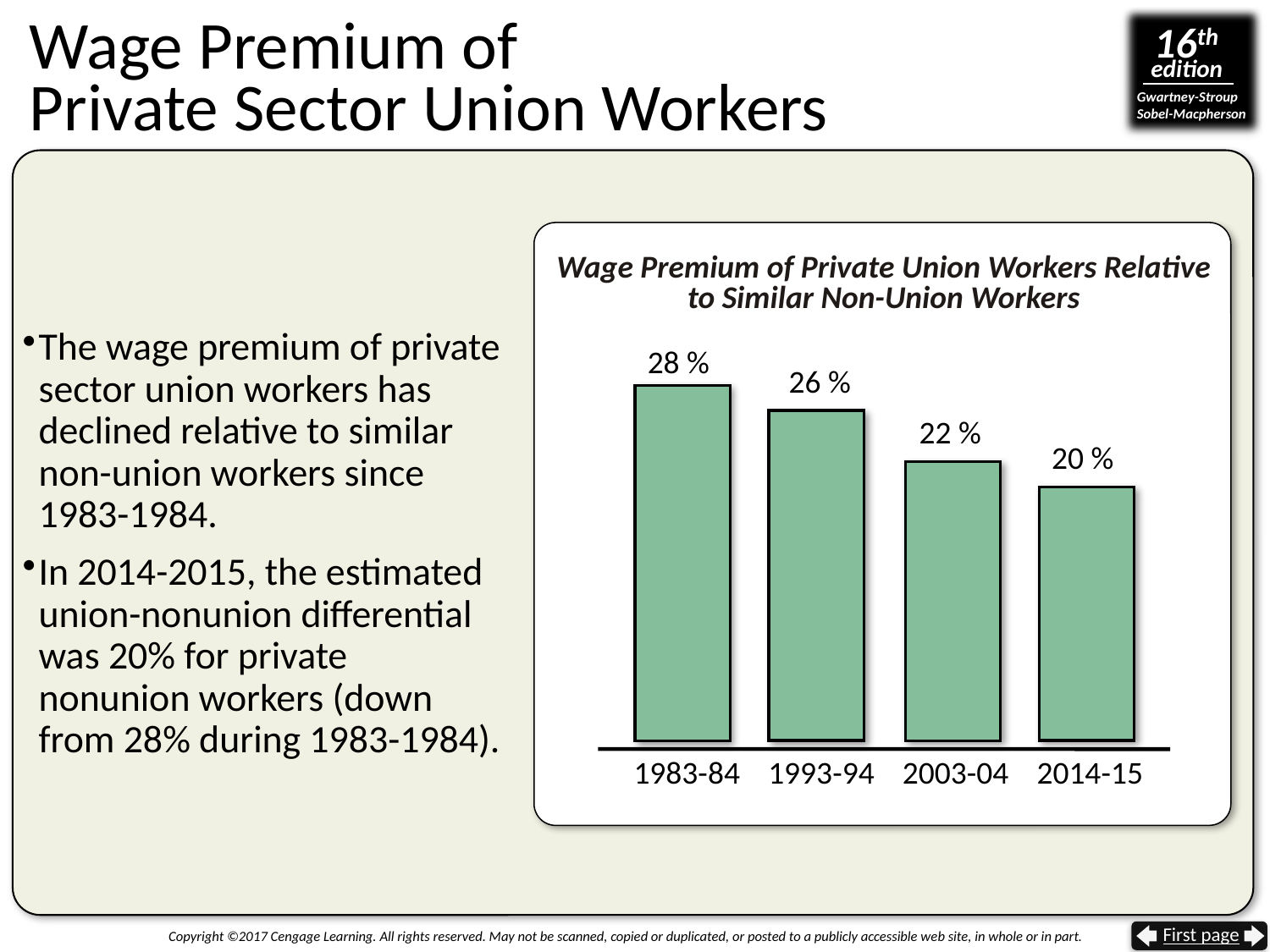

# Wage Premium of Private Sector Union Workers

Wage Premium of Private Union Workers Relative to Similar Non-Union Workers
The wage premium of private sector union workers has declined relative to similar non-union workers since 1983-1984.
In 2014-2015, the estimated union-nonunion differential was 20% for private nonunion workers (down from 28% during 1983-1984).
28 %

26 %

22 %

20 %

1983-84
1993-94
2003-04
2014-15